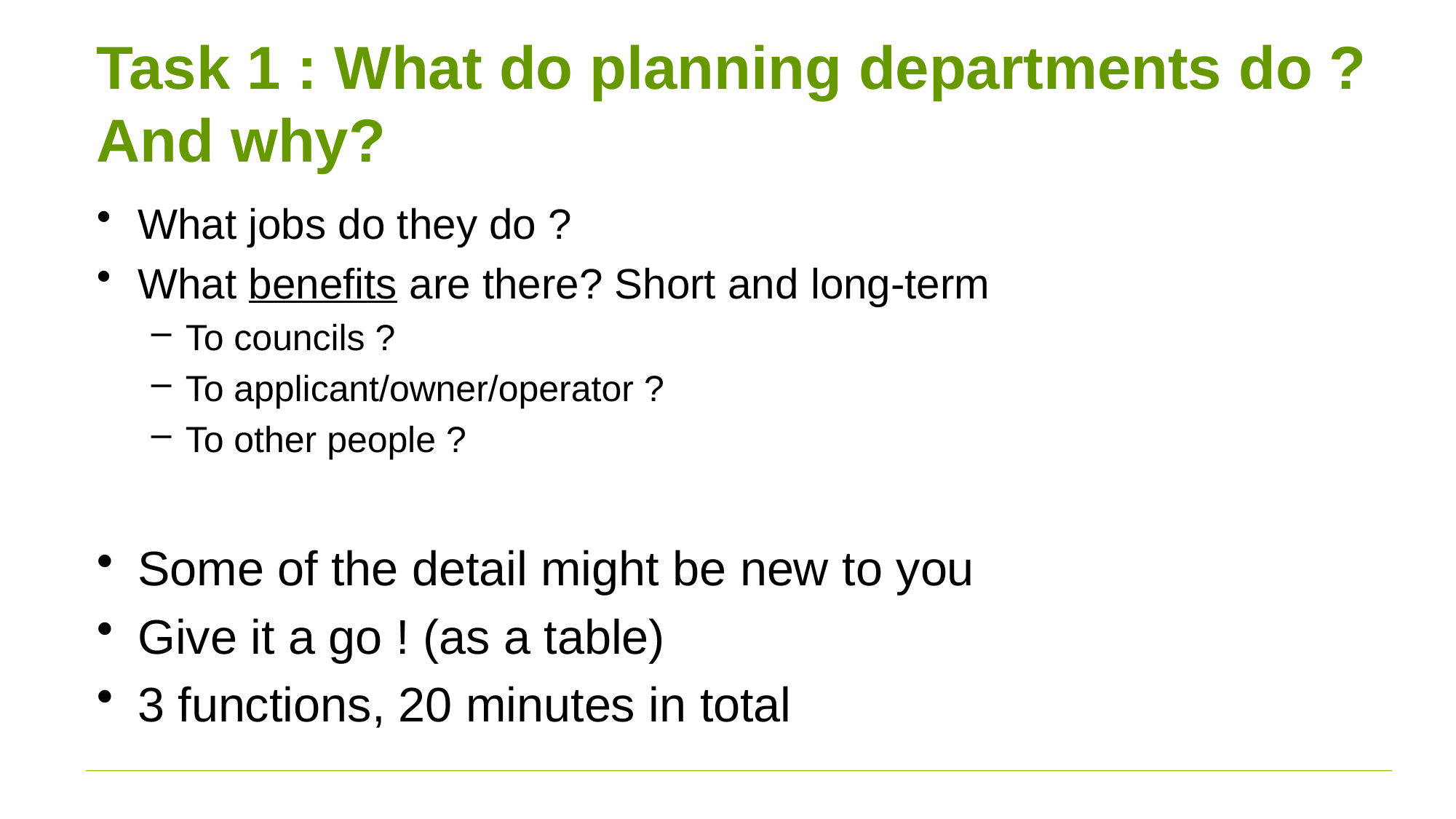

# Task 1 : What do planning departments do ? And why?
What jobs do they do ?
What benefits are there? Short and long-term
To councils ?
To applicant/owner/operator ?
To other people ?

Some of the detail might be new to you
Give it a go ! (as a table)
3 functions, 20 minutes in total